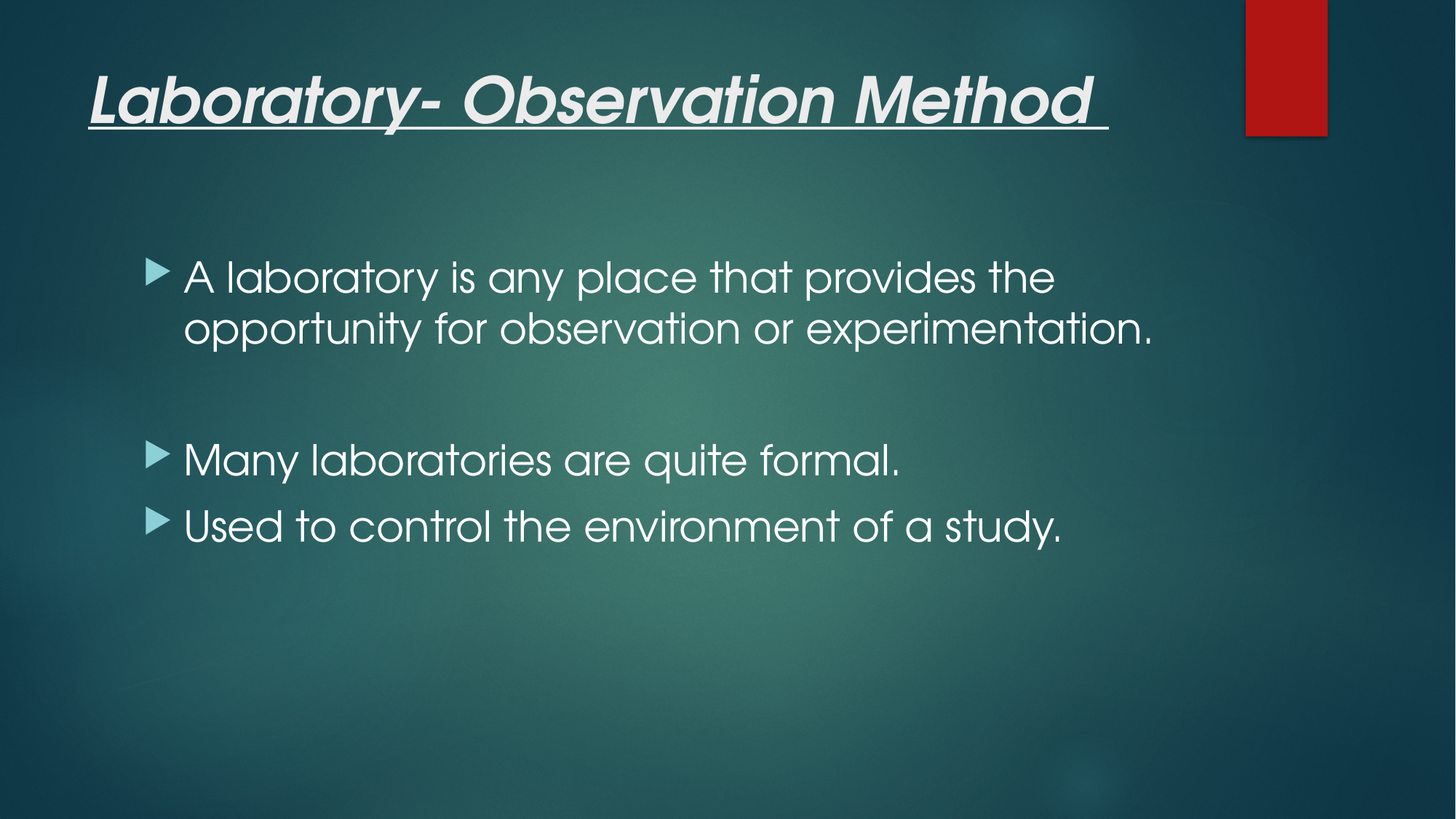

# Laboratory- Observation Method
A laboratory is any place that provides the opportunity for observation or experimentation.

Many laboratories are quite formal.
Used to control the environment of a study.